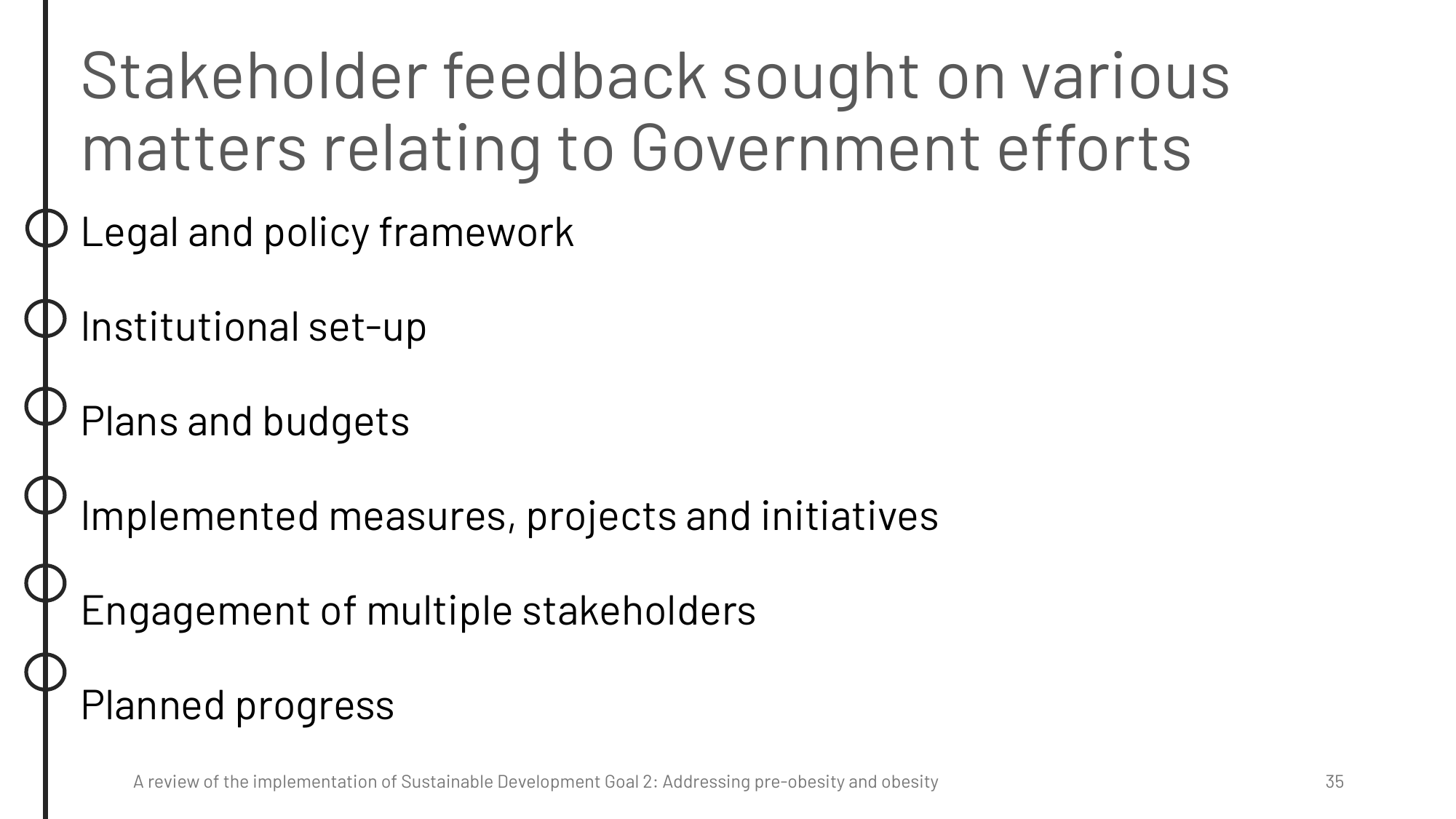

Stakeholder feedback sought on various matters relating to Government efforts
Legal and policy framework

Institutional set-up

Plans and budgets

Implemented measures, projects and initiatives

Engagement of multiple stakeholders

Planned progress

A review of the implementation of Sustainable Development Goal 2: Addressing pre-obesity and obesity
35